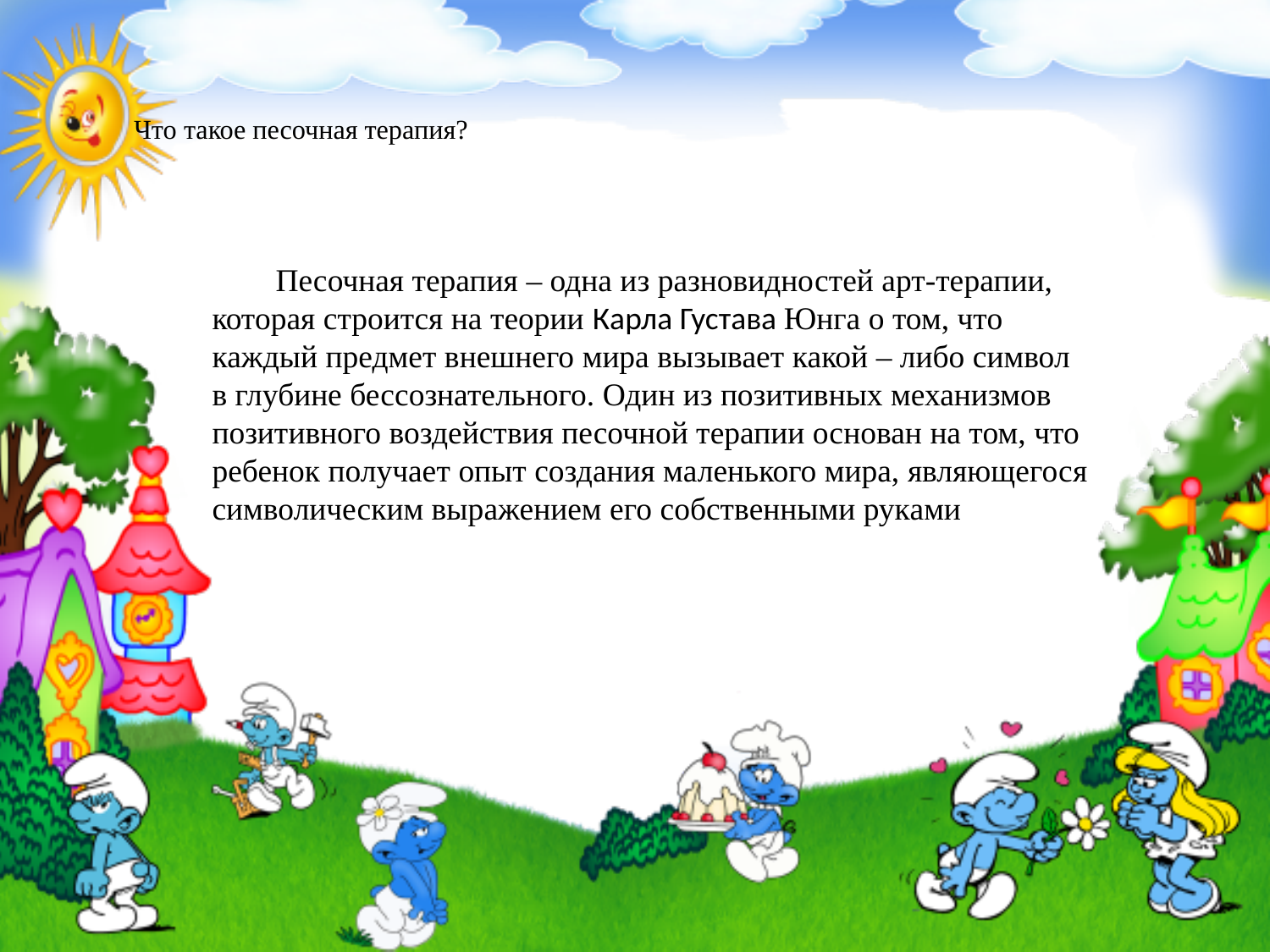

# Что такое песочная терапия?
Песочная терапия – одна из разновидностей арт-терапии, которая строится на теории Карла Густава Юнга о том, что каждый предмет внешнего мира вызывает какой – либо символ в глубине бессознательного. Один из позитивных механизмов позитивного воздействия песочной терапии основан на том, что ребенок получает опыт создания маленького мира, являющегося символическим выражением его собственными руками